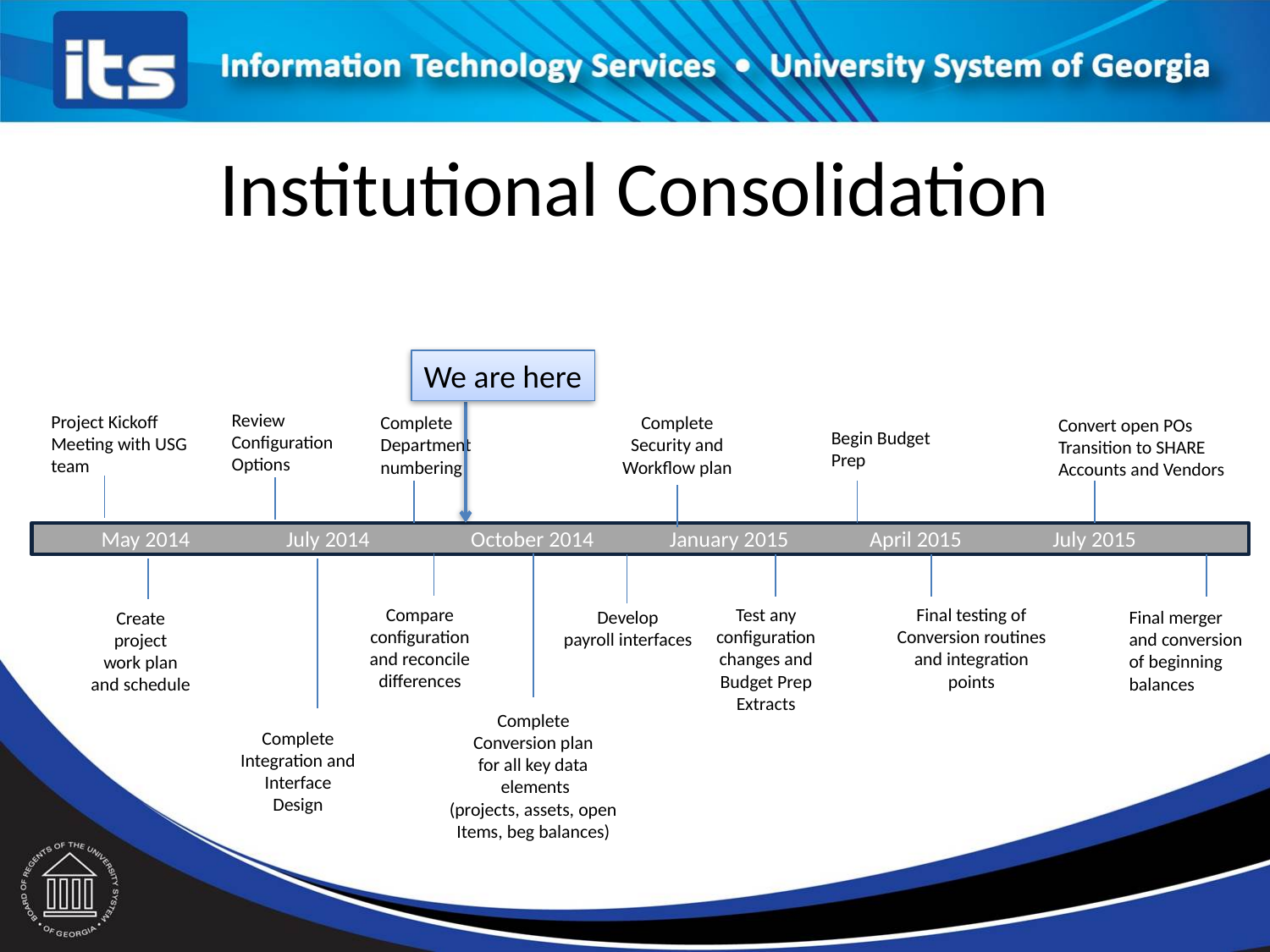

# Institutional Consolidation
We are here
Review
Configuration
Options
Project Kickoff
Meeting with USG
team
Complete
Department
numbering
Complete
Security and
Workflow plan
Convert open POs
Transition to SHARE
Accounts and Vendors
Begin Budget
Prep
May 2014                   July 2014                    October 2014               January 2015                April 2015                  July 2015
Compare
configuration
and reconcile
differences
Test any
configuration
changes and
Budget Prep
Extracts
Final testing of
Conversion routines
and integration
points
Develop
payroll interfaces
Final merger
and conversion
of beginning
balances
Create
project
work plan
and schedule
Complete
Conversion plan
for all key data
 elements
(projects, assets, open
Items, beg balances)
Complete
Integration and
Interface
Design